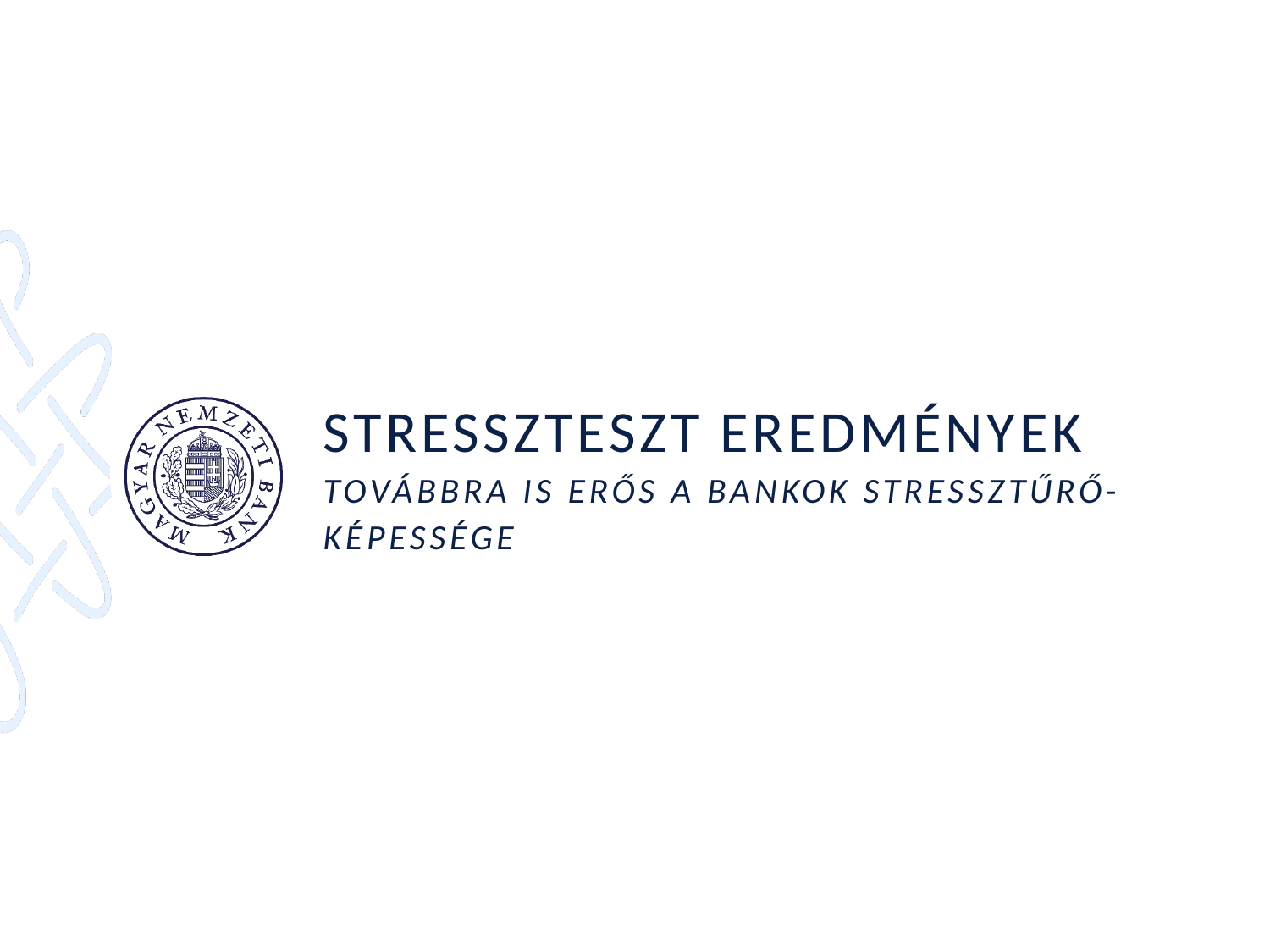

# Stresszteszt eredmények továbbra is erős a bankok stressztűrő-képessége